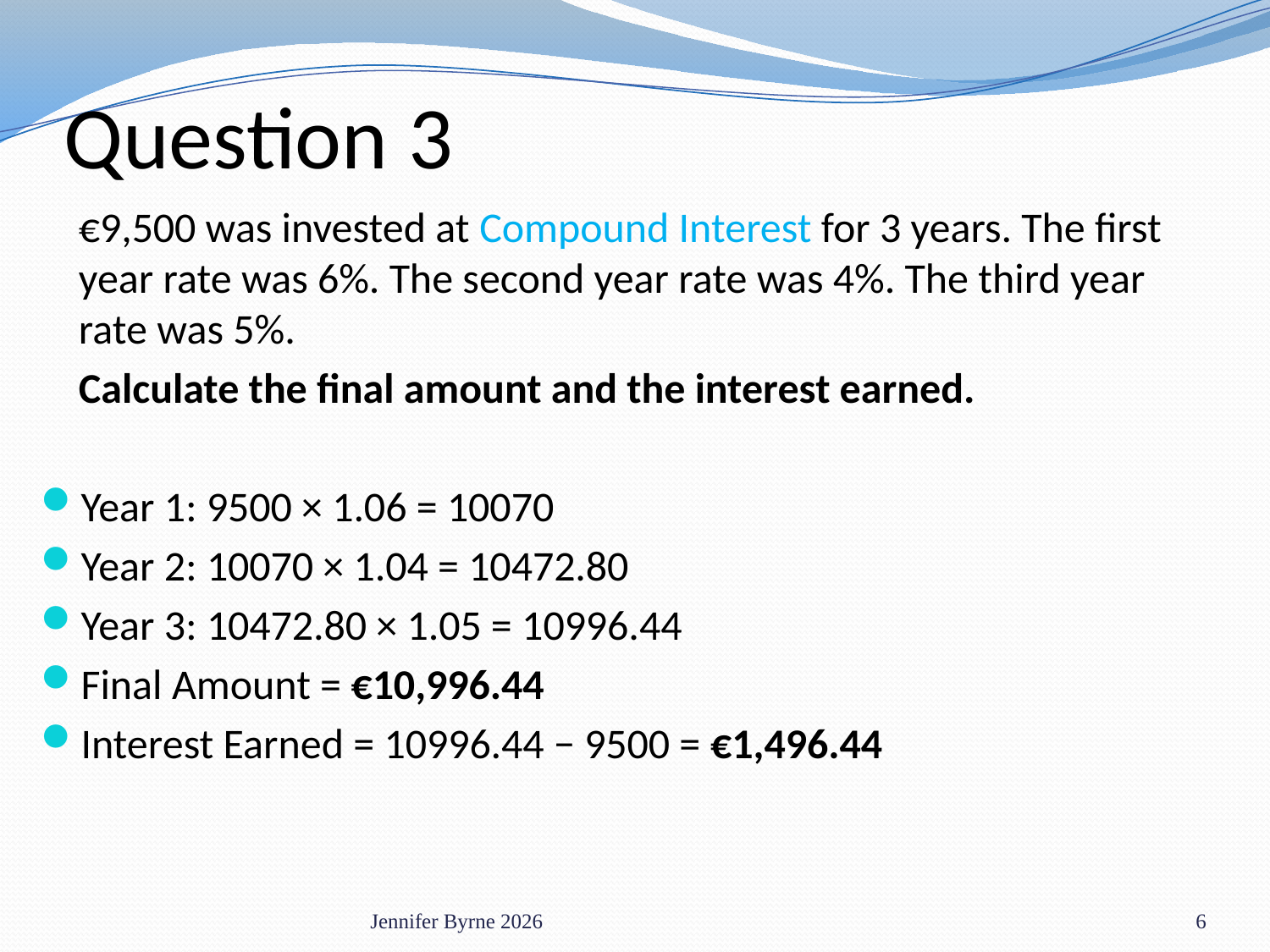

# Question 3
€9,500 was invested at Compound Interest for 3 years. The first year rate was 6%. The second year rate was 4%. The third year rate was 5%.
Calculate the final amount and the interest earned.

Year 1: 9500 × 1.06 = 10070
Year 2: 10070 × 1.04 = 10472.80
Year 3: 10472.80 × 1.05 = 10996.44
Final Amount = €10,996.44
Interest Earned = 10996.44 − 9500 = €1,496.44
Jennifer Byrne 2026
6